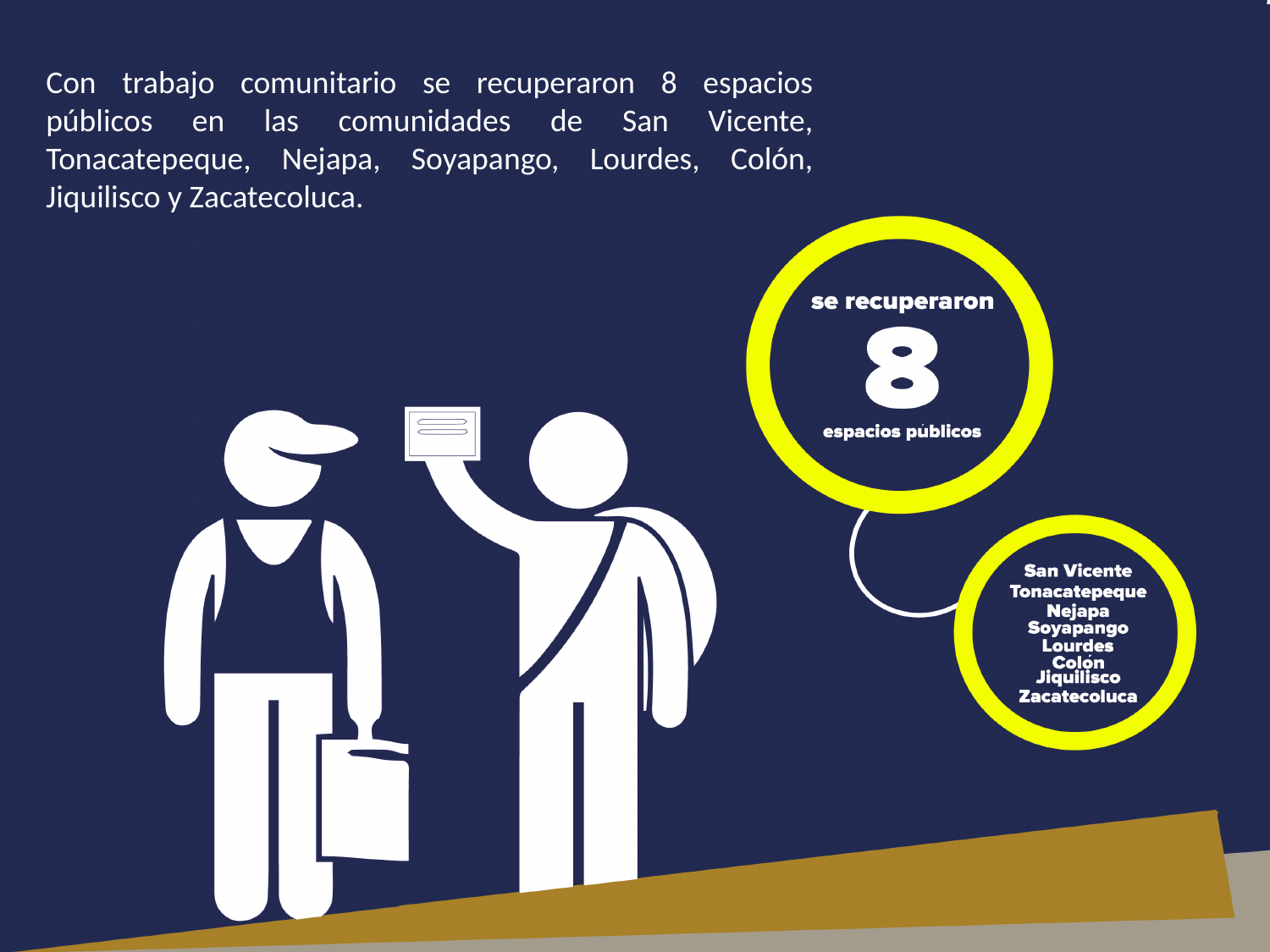

Con trabajo comunitario se recuperaron 8 espacios públicos en las comunidades de San Vicente, Tonacatepeque, Nejapa, Soyapango, Lourdes, Colón, Jiquilisco y Zacatecoluca.